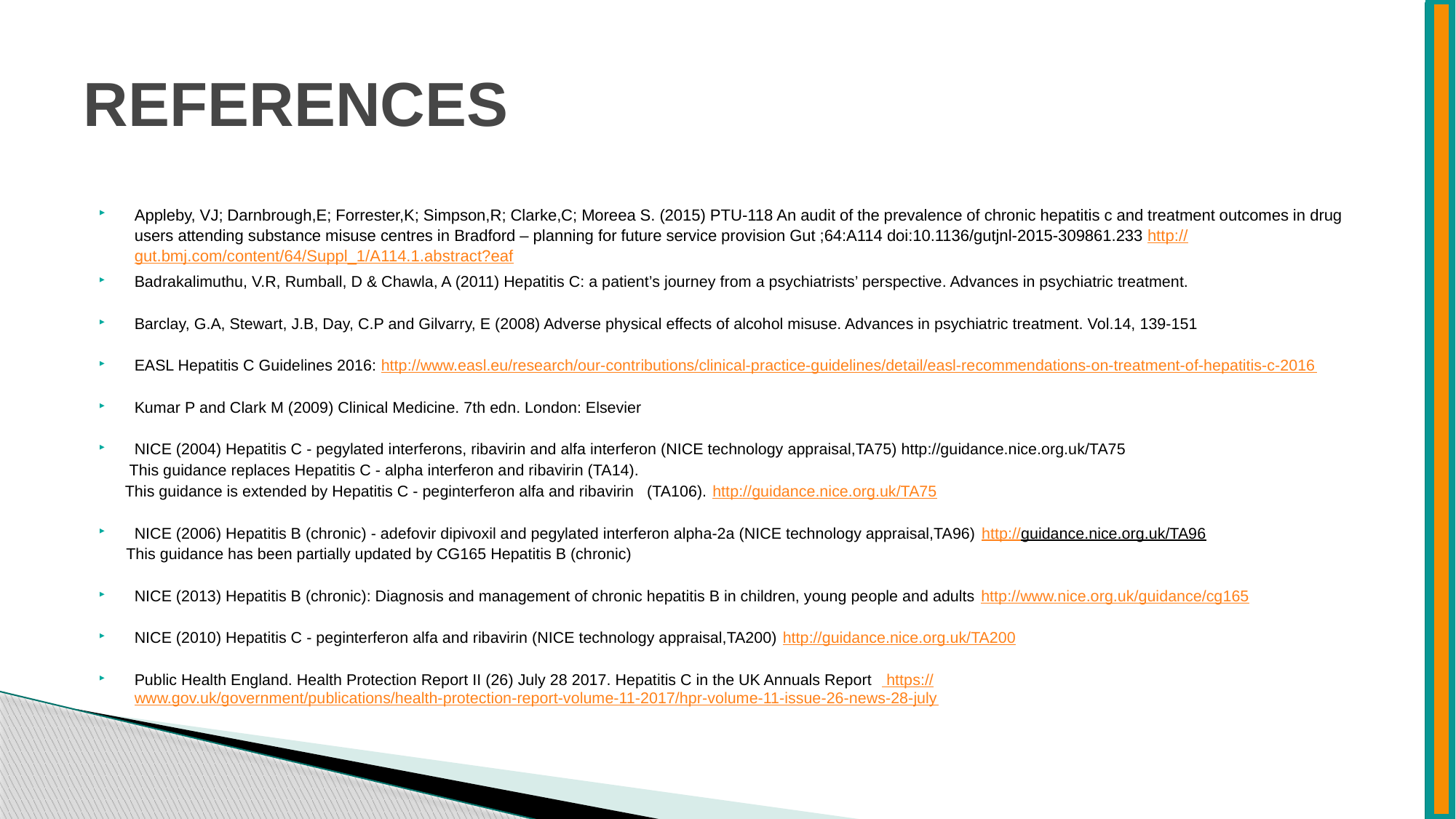

# REFERENCES

Appleby, VJ; Darnbrough,E; Forrester,K; Simpson,R; Clarke,C; Moreea S. (2015) PTU-118 An audit of the prevalence of chronic hepatitis c and treatment outcomes in drug users attending substance misuse centres in Bradford – planning for future service provision Gut ;64:A114 doi:10.1136/gutjnl-2015-309861.233 http://gut.bmj.com/content/64/Suppl_1/A114.1.abstract?eaf
Badrakalimuthu, V.R, Rumball, D & Chawla, A (2011) Hepatitis C: a patient’s journey from a psychiatrists’ perspective. Advances in psychiatric treatment.

Barclay, G.A, Stewart, J.B, Day, C.P and Gilvarry, E (2008) Adverse physical effects of alcohol misuse. Advances in psychiatric treatment. Vol.14, 139-151

EASL Hepatitis C Guidelines 2016: http://www.easl.eu/research/our-contributions/clinical-practice-guidelines/detail/easl-recommendations-on-treatment-of-hepatitis-c-2016

Kumar P and Clark M (2009) Clinical Medicine. 7th edn. London: Elsevier

NICE (2004) Hepatitis C - pegylated interferons, ribavirin and alfa interferon (NICE technology appraisal,TA75) http://guidance.nice.org.uk/TA75
       This guidance replaces Hepatitis C - alpha interferon and ribavirin (TA14).
      This guidance is extended by Hepatitis C - peginterferon alfa and ribavirin   (TA106). http://guidance.nice.org.uk/TA75

NICE (2006) Hepatitis B (chronic) - adefovir dipivoxil and pegylated interferon alpha-2a (NICE technology appraisal,TA96) http://guidance.nice.org.uk/TA96
               This guidance has been partially updated by CG165 Hepatitis B (chronic)

NICE (2013) Hepatitis B (chronic): Diagnosis and management of chronic hepatitis B in children, young people and adults http://www.nice.org.uk/guidance/cg165

NICE (2010) Hepatitis C - peginterferon alfa and ribavirin (NICE technology appraisal,TA200) http://guidance.nice.org.uk/TA200

Public Health England. Health Protection Report II (26) July 28 2017. Hepatitis C in the UK Annuals Report   https://www.gov.uk/government/publications/health-protection-report-volume-11-2017/hpr-volume-11-issue-26-news-28-july